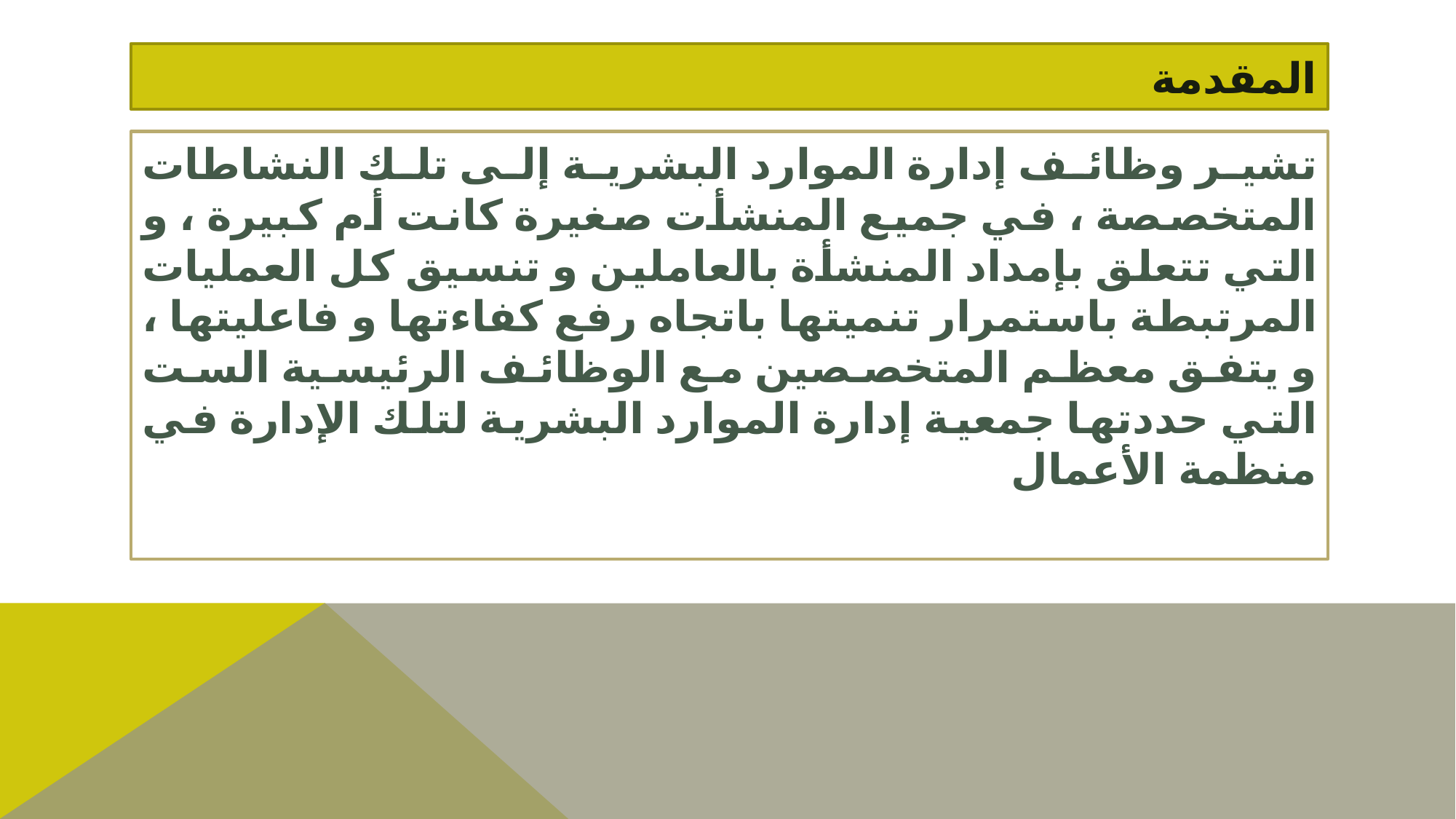

# المقدمة
تشير وظائف إدارة الموارد البشرية إلى تلك النشاطات المتخصصة ، في جميع المنشأت صغيرة كانت أم كبيرة ، و التي تتعلق بإمداد المنشأة بالعاملين و تنسيق كل العمليات المرتبطة باستمرار تنميتها باتجاه رفع كفاءتها و فاعليتها ، و يتفق معظم المتخصصين مع الوظائف الرئيسية الست التي حددتها جمعية إدارة الموارد البشرية لتلك الإدارة في منظمة الأعمال